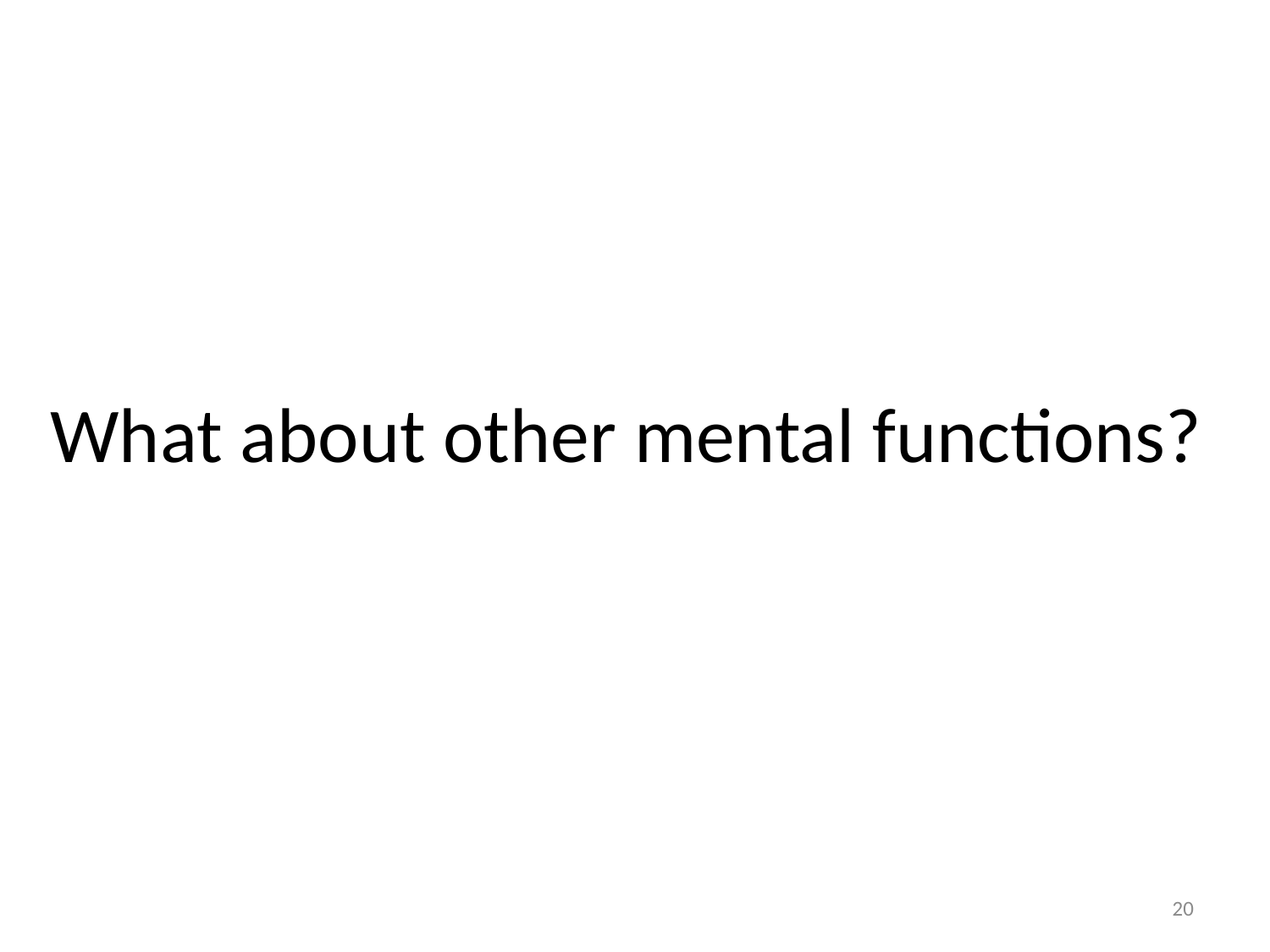

# What about other mental functions?
20